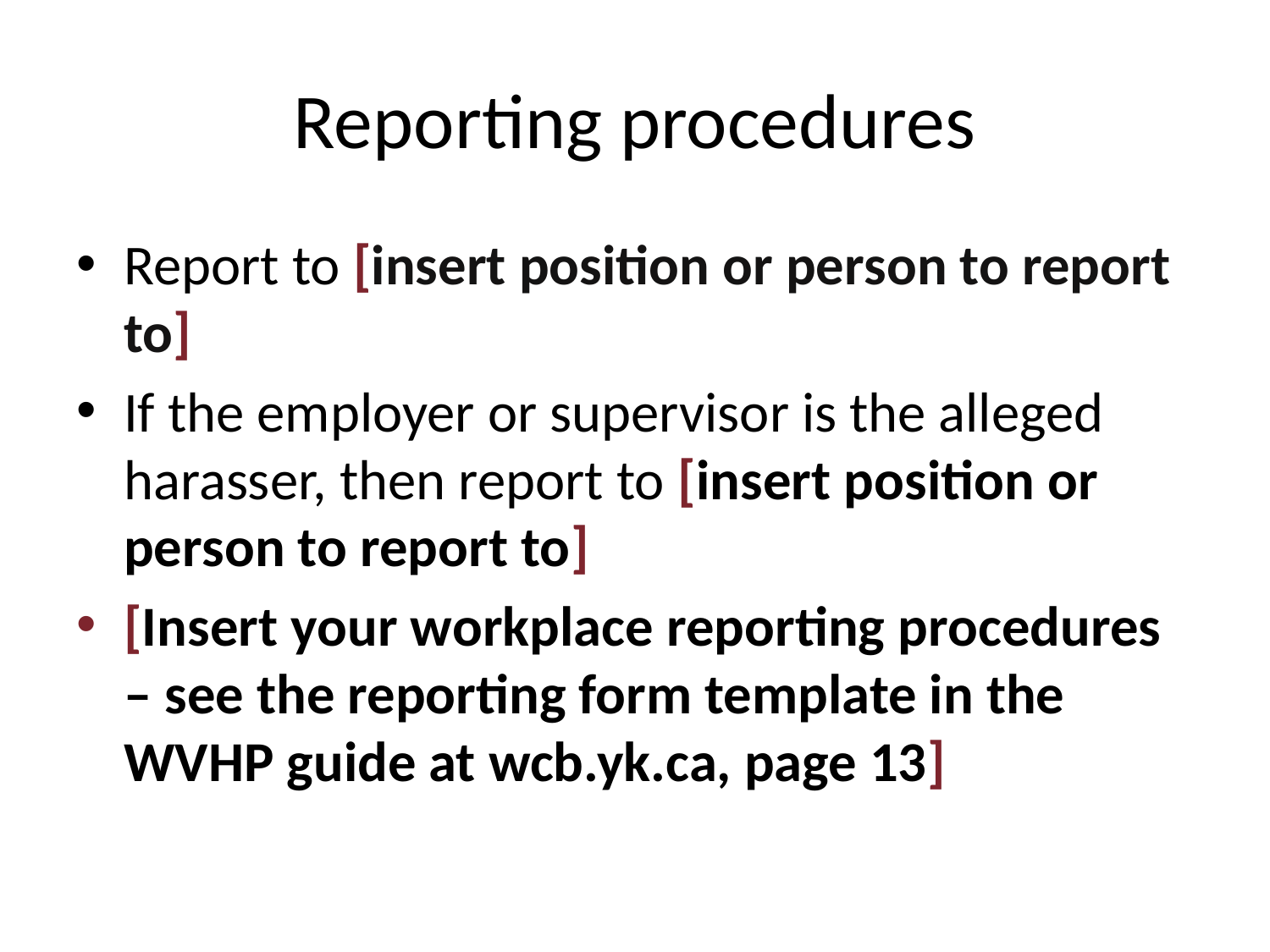

# Reporting procedures
Report to [insert position or person to report to]
If the employer or supervisor is the alleged harasser, then report to [insert position or person to report to]
[Insert your workplace reporting procedures – see the reporting form template in the WVHP guide at wcb.yk.ca, page 13]